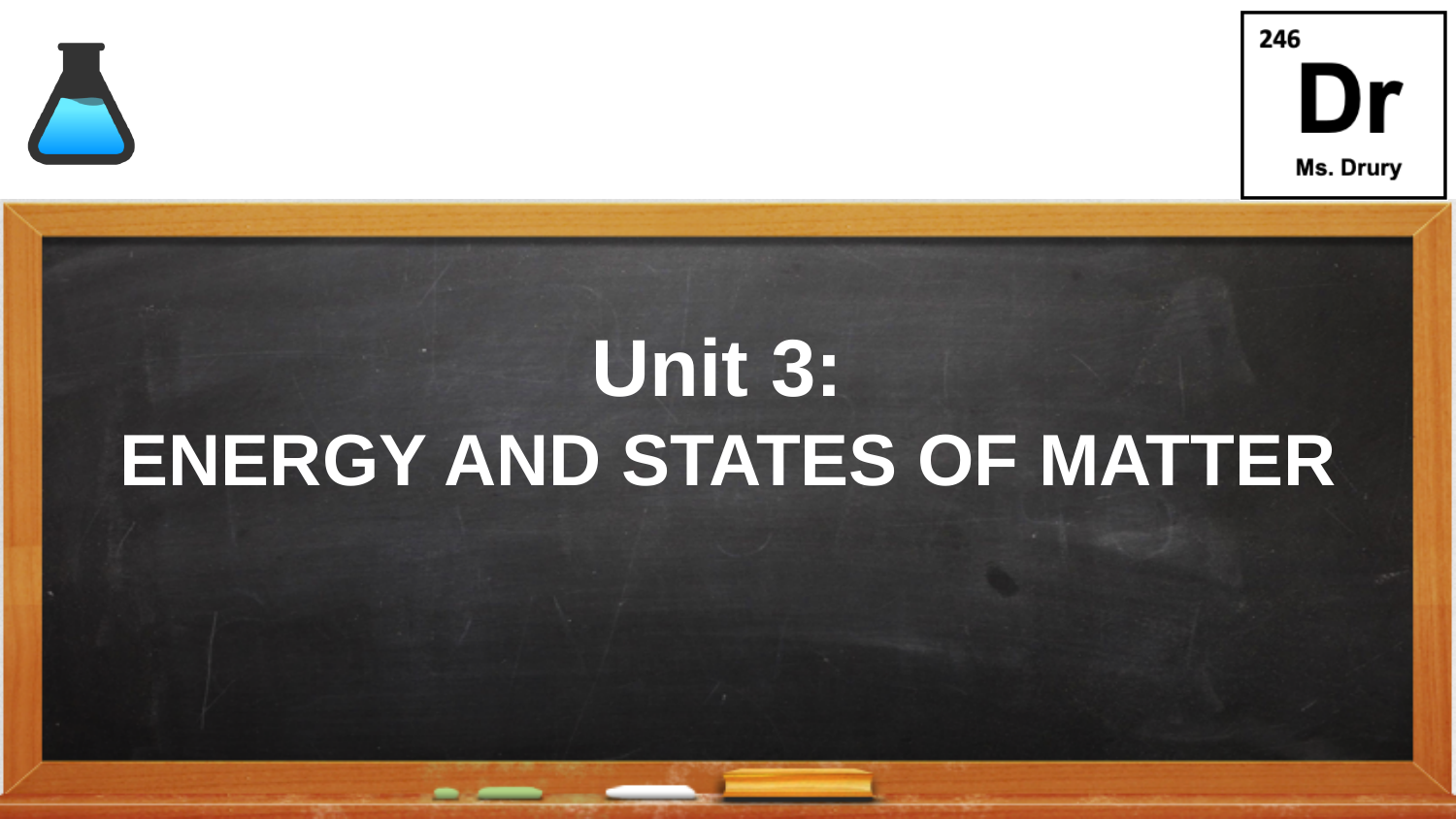

# Unit 3: ENERGY AND STATES OF MATTER